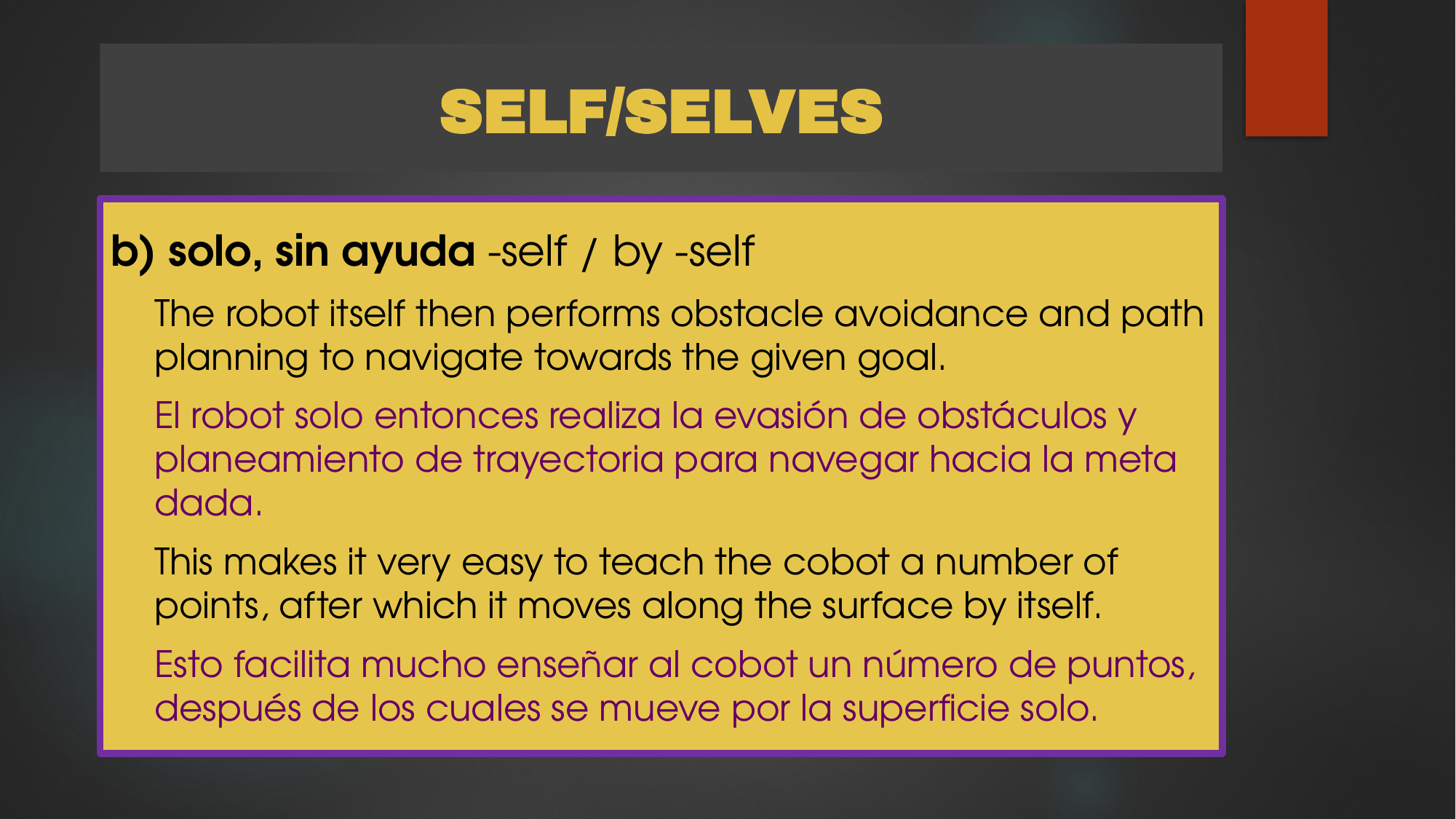

# SELF/SELVES
b) solo, sin ayuda -self / by -self
The robot itself then performs obstacle avoidance and path planning to navigate towards the given goal.
El robot solo entonces realiza la evasión de obstáculos y planeamiento de trayectoria para navegar hacia la meta dada.
This makes it very easy to teach the cobot a number of points, after which it moves along the surface by itself.
Esto facilita mucho enseñar al cobot un número de puntos, después de los cuales se mueve por la superficie solo.